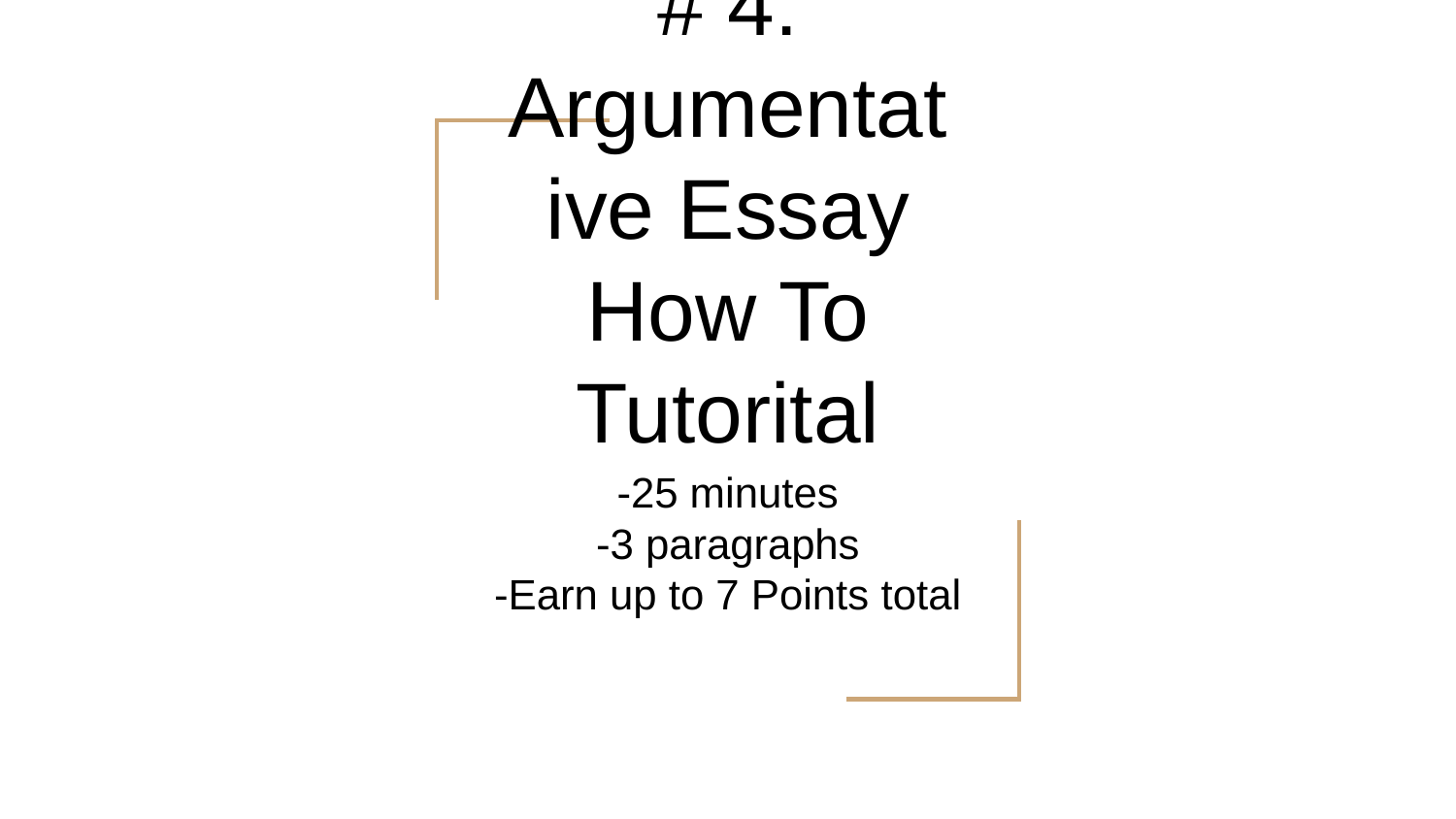

# 2020 FRQ # 4: Argumentative Essay How To Tutorital
-25 minutes
-3 paragraphs
-Earn up to 7 Points total